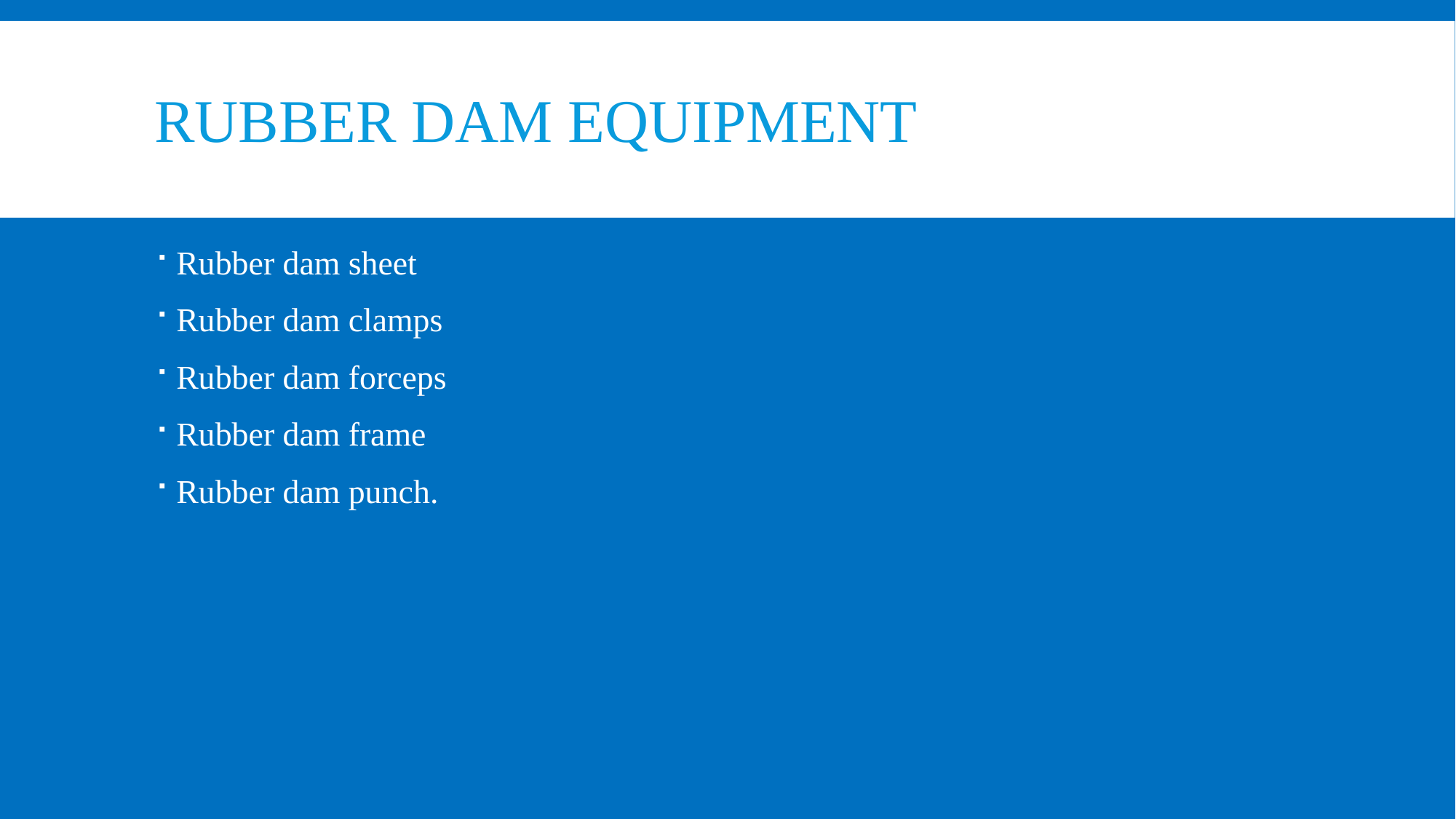

# Rubber dam equipment
Rubber dam sheet
Rubber dam clamps
Rubber dam forceps
Rubber dam frame
Rubber dam punch.